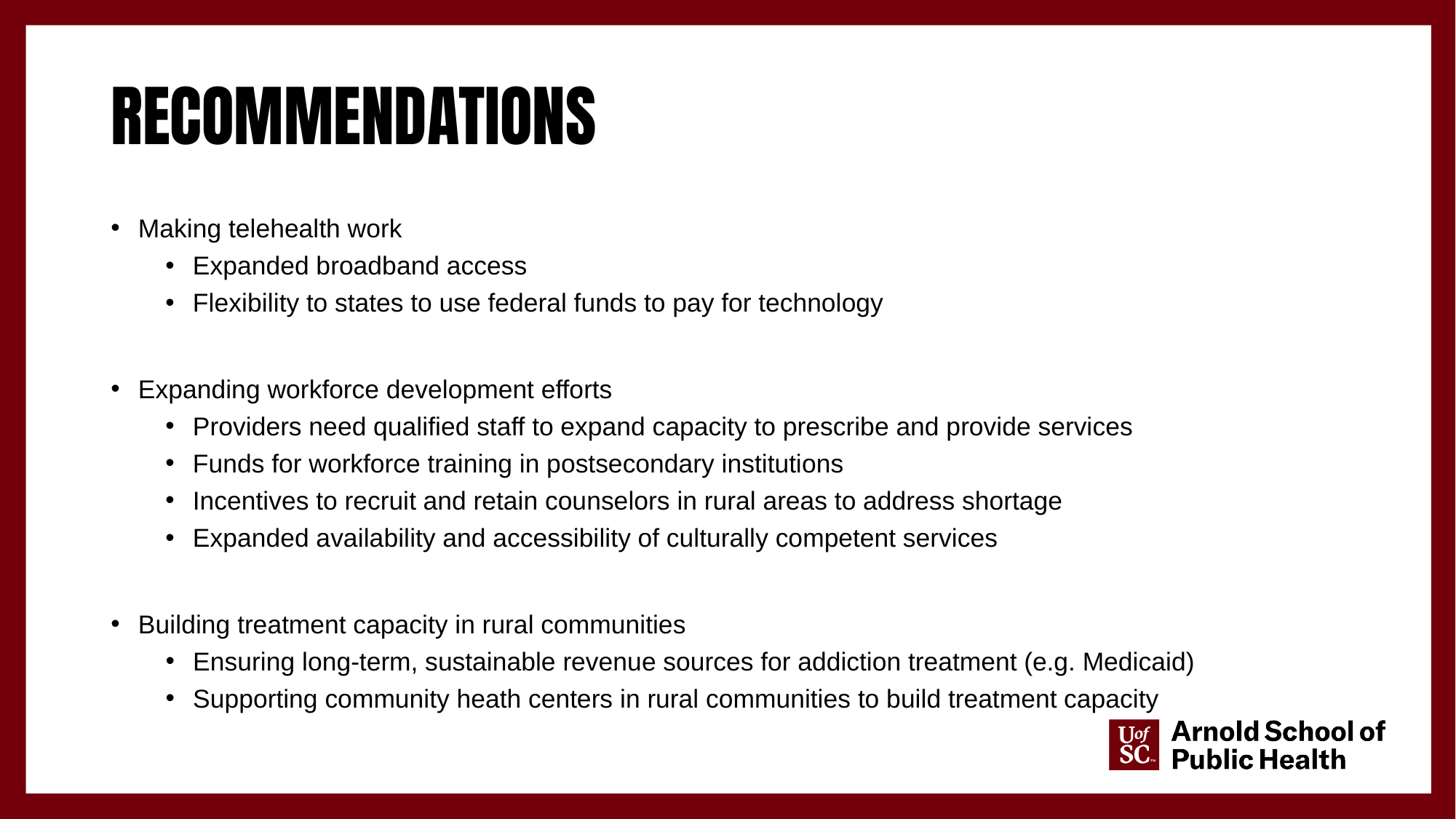

# recommendations
Making telehealth work
Expanded broadband access
Flexibility to states to use federal funds to pay for technology

Expanding workforce development efforts
Providers need qualified staff to expand capacity to prescribe and provide services
Funds for workforce training in postsecondary institutions
Incentives to recruit and retain counselors in rural areas to address shortage
Expanded availability and accessibility of culturally competent services

Building treatment capacity in rural communities
Ensuring long-term, sustainable revenue sources for addiction treatment (e.g. Medicaid)
Supporting community heath centers in rural communities to build treatment capacity